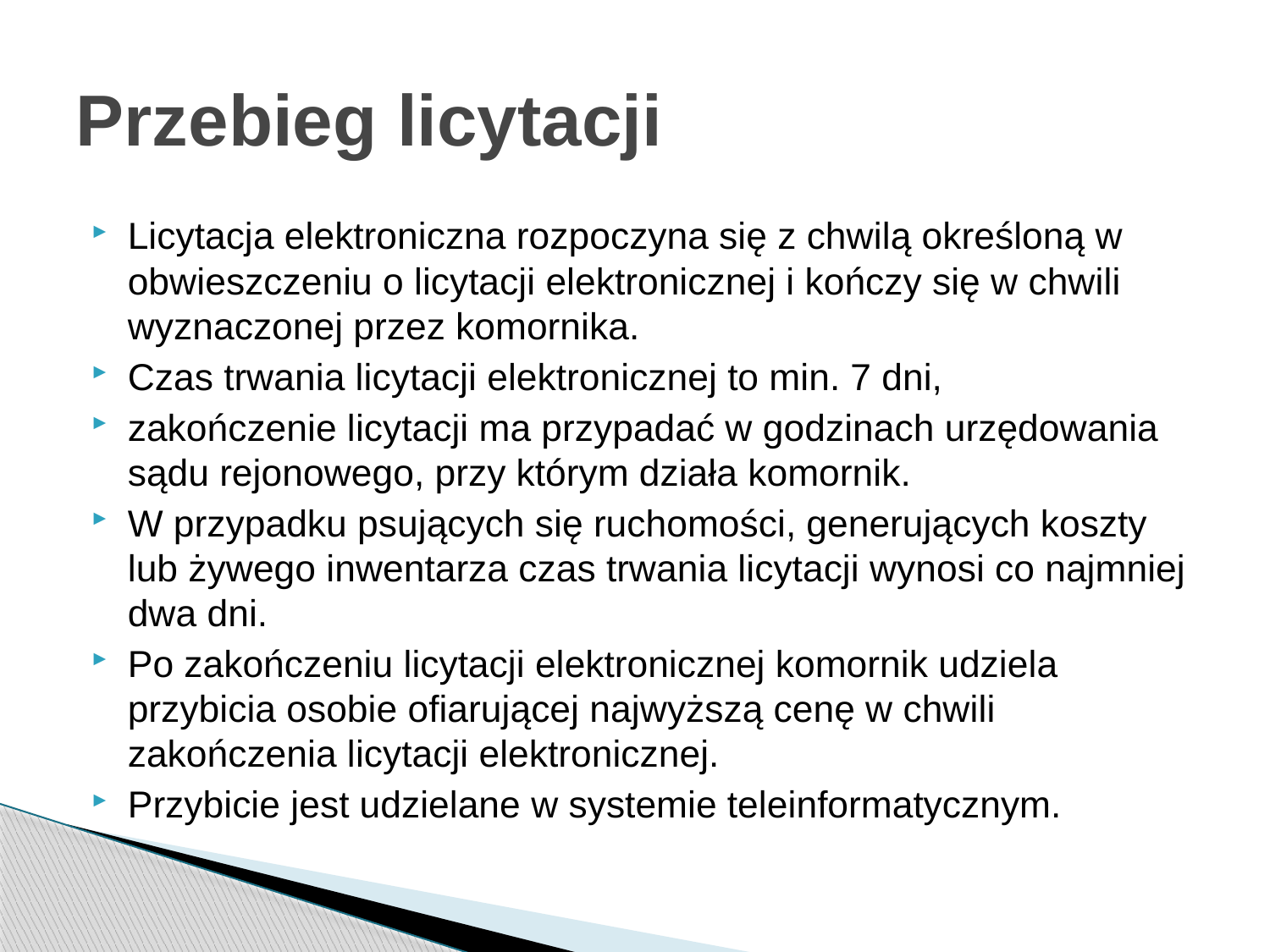

# Przebieg licytacji
Licytacja elektroniczna rozpoczyna się z chwilą określoną w obwieszczeniu o licytacji elektronicznej i kończy się w chwili wyznaczonej przez komornika.
Czas trwania licytacji elektronicznej to min. 7 dni,
zakończenie licytacji ma przypadać w godzinach urzędowania sądu rejonowego, przy którym działa komornik.
W przypadku psujących się ruchomości, generujących koszty lub żywego inwentarza czas trwania licytacji wynosi co najmniej dwa dni.
Po zakończeniu licytacji elektronicznej komornik udziela przybicia osobie ofiarującej najwyższą cenę w chwili zakończenia licytacji elektronicznej.
Przybicie jest udzielane w systemie teleinformatycznym.